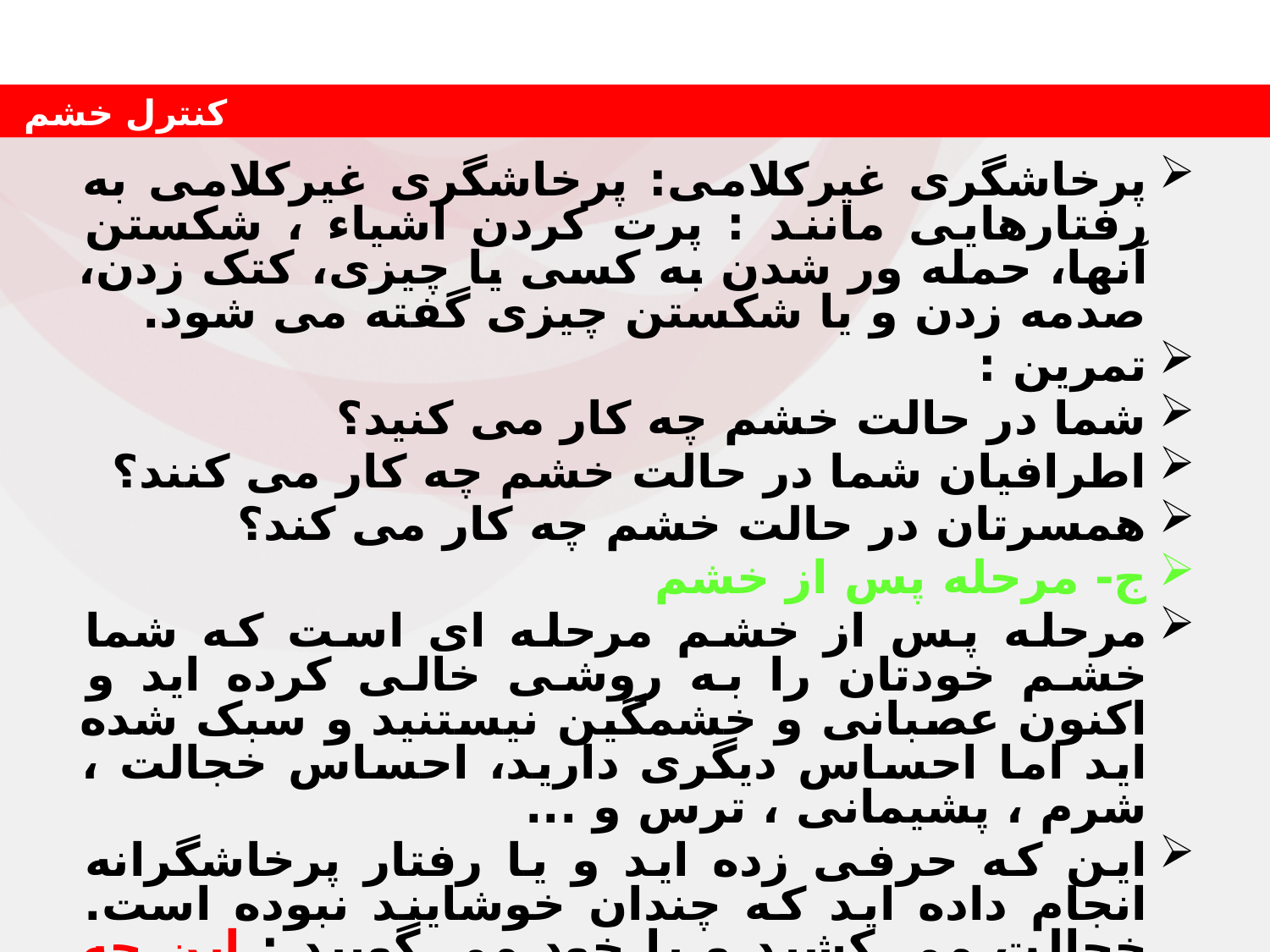

پرخاشگری غیرکلامی: پرخاشگری غیرکلامی به رفتارهایی مانند : پرت کردن اشیاء ، شکستن آنها، حمله ور شدن به کسی یا چیزی، کتک زدن، صدمه زدن و یا شکستن چیزی گفته می شود.
تمرین :
شما در حالت خشم چه کار می کنید؟
اطرافیان شما در حالت خشم چه کار می کنند؟
همسرتان در حالت خشم چه کار می کند؟
ج- مرحله پس از خشم
مرحله پس از خشم مرحله ای است که شما خشم خودتان را به روشی خالی کرده اید و اکنون عصبانی و خشمگین نیستنید و سبک شده اید اما احساس دیگری دارید، احساس خجالت ، شرم ، پشیمانی ، ترس و ...
این که حرفی زده اید و یا رفتار پرخاشگرانه انجام داده اید که چندان خوشایند نبوده است. خجالت می کشید و با خود می گویید : این چه کاری بود که کردم یا این چه حرفی بود که زدم . کاش این کلمه را           نمی گفتم . کاش این رفتارها را انجام نمی دادم .